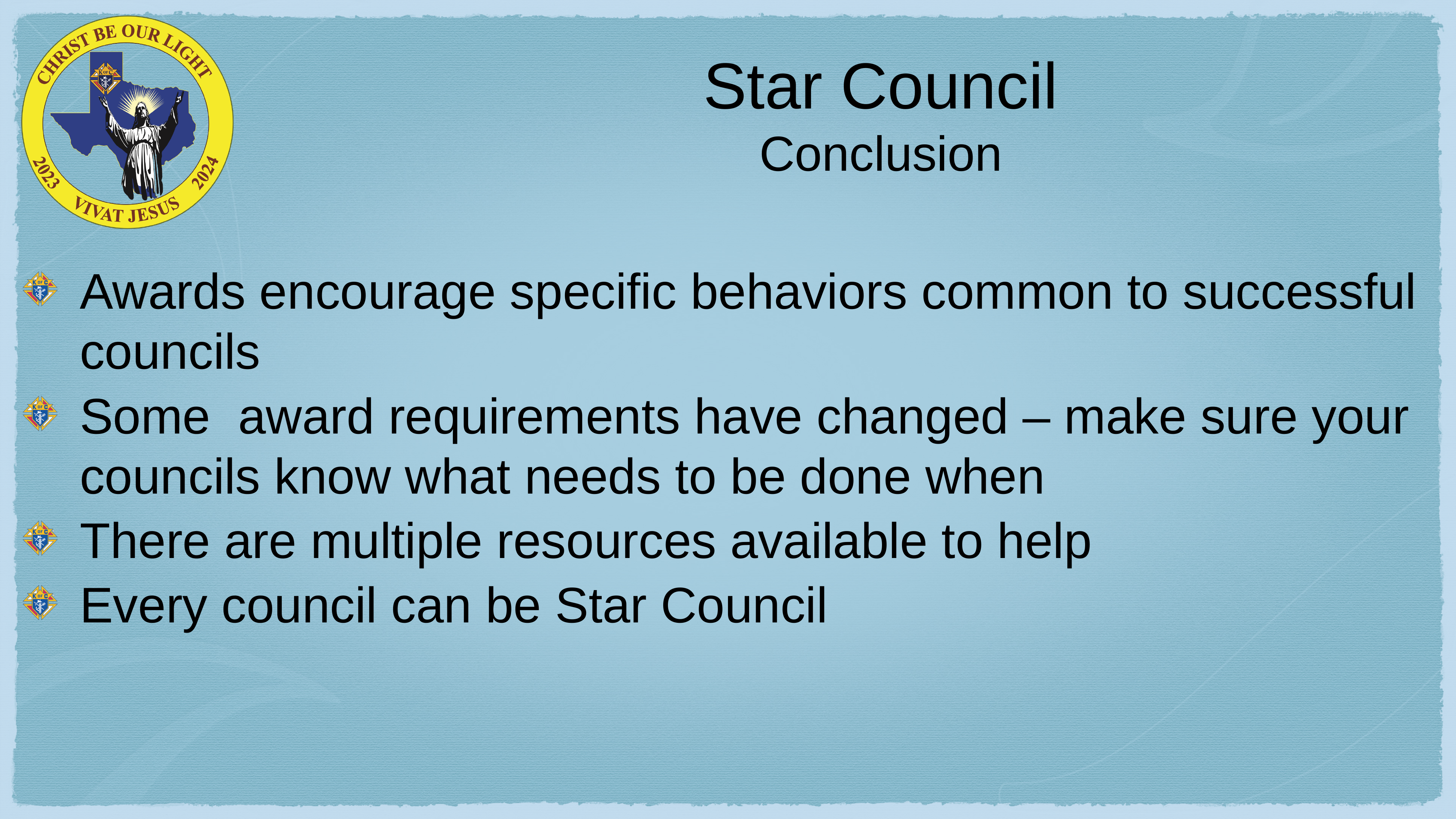

# Star Council Conclusion
Awards encourage specific behaviors common to successful councils
Some  award requirements have changed – make sure your councils know what needs to be done when
There are multiple resources available to help
Every council can be Star Council